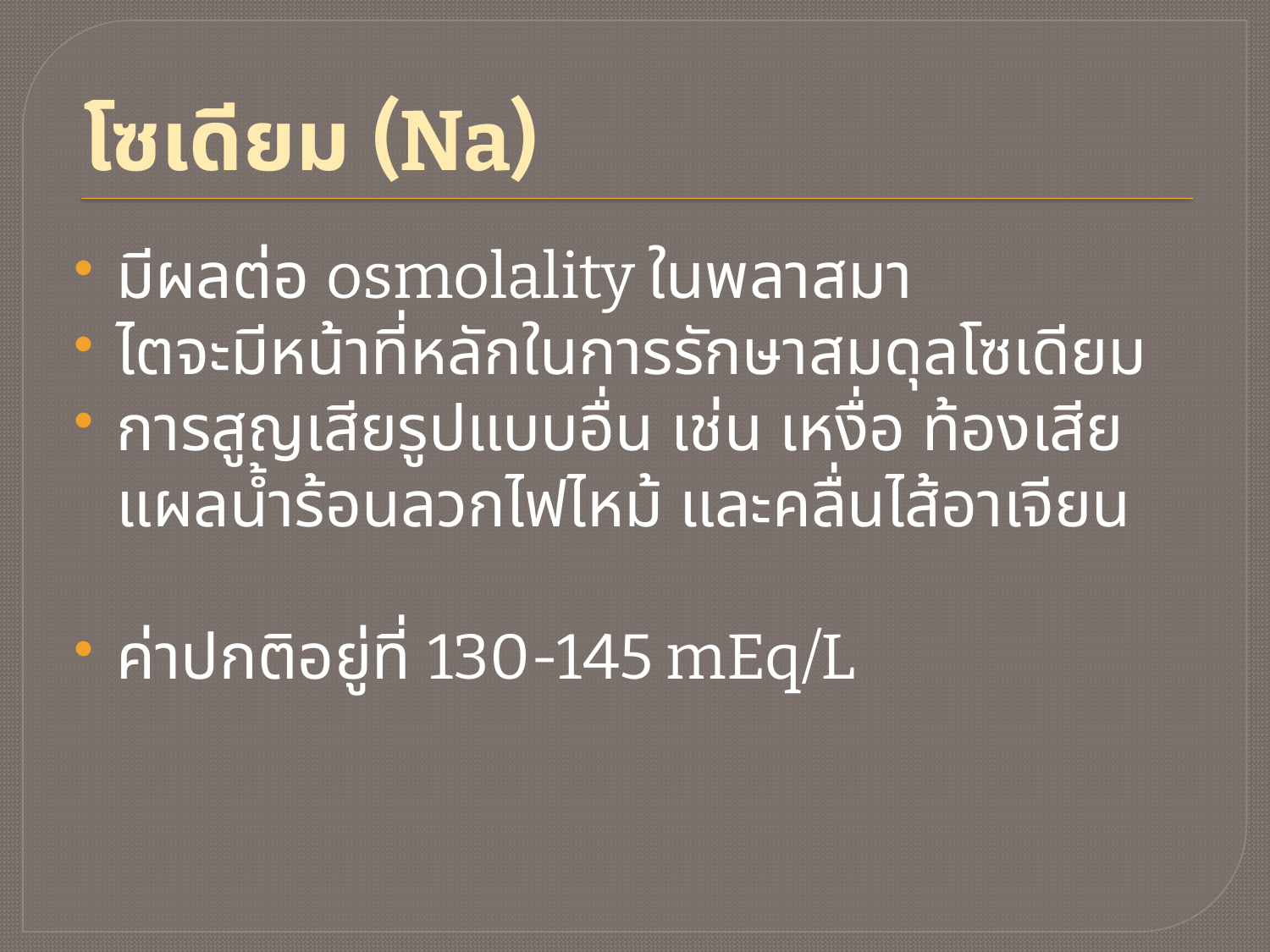

# โซเดียม (Na)
มีผลต่อ osmolality ในพลาสมา
ไตจะมีหน้าที่หลักในการรักษาสมดุลโซเดียม
การสูญเสียรูปแบบอื่น เช่น เหงื่อ ท้องเสีย แผลน้ำร้อนลวกไฟไหม้ และคลื่นไส้อาเจียน

ค่าปกติอยู่ที่ 130-145 mEq/L